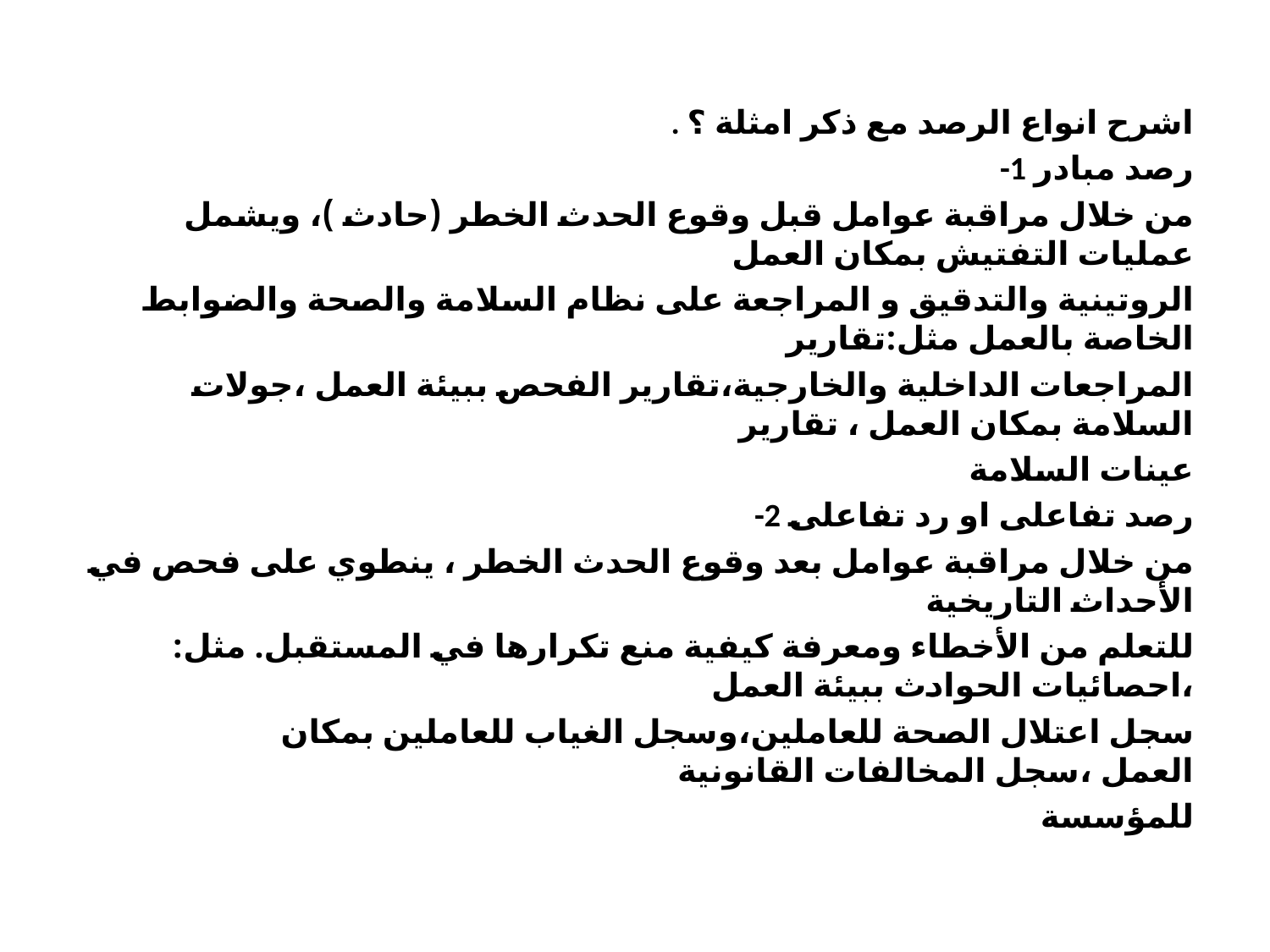

. اشرح انواع الرصد مع ذكر امثلة ؟
-1 رصد مبادر
من خلال مراقبة عوامل قبل وقوع الحدث الخطر (حادث )، ویشمل عملیات التفتیش بمكان العمل
الروتینیة والتدقیق و المراجعة على نظام السلامة والصحة والضوابط الخاصة بالعمل مثل:تقاریر
المراجعات الداخلیة والخارجیة،تقاریر الفحص ببیئة العمل ،جولات السلامة بمكان العمل ، تقاریر
عینات السلامة
-2 رصد تفاعلى او رد تفاعلى
من خلال مراقبة عوامل بعد وقوع الحدث الخطر ، ینطوي على فحص في الأحداث التاریخیة
للتعلم من الأخطاء ومعرفة كیفیة منع تكرارھا في المستقبل. مثل: احصائیات الحوادث ببیئة العمل،
سجل اعتلال الصحة للعاملین،وسجل الغیاب للعاملین بمكان العمل ،سجل المخالفات القانونیة
للمؤسسة